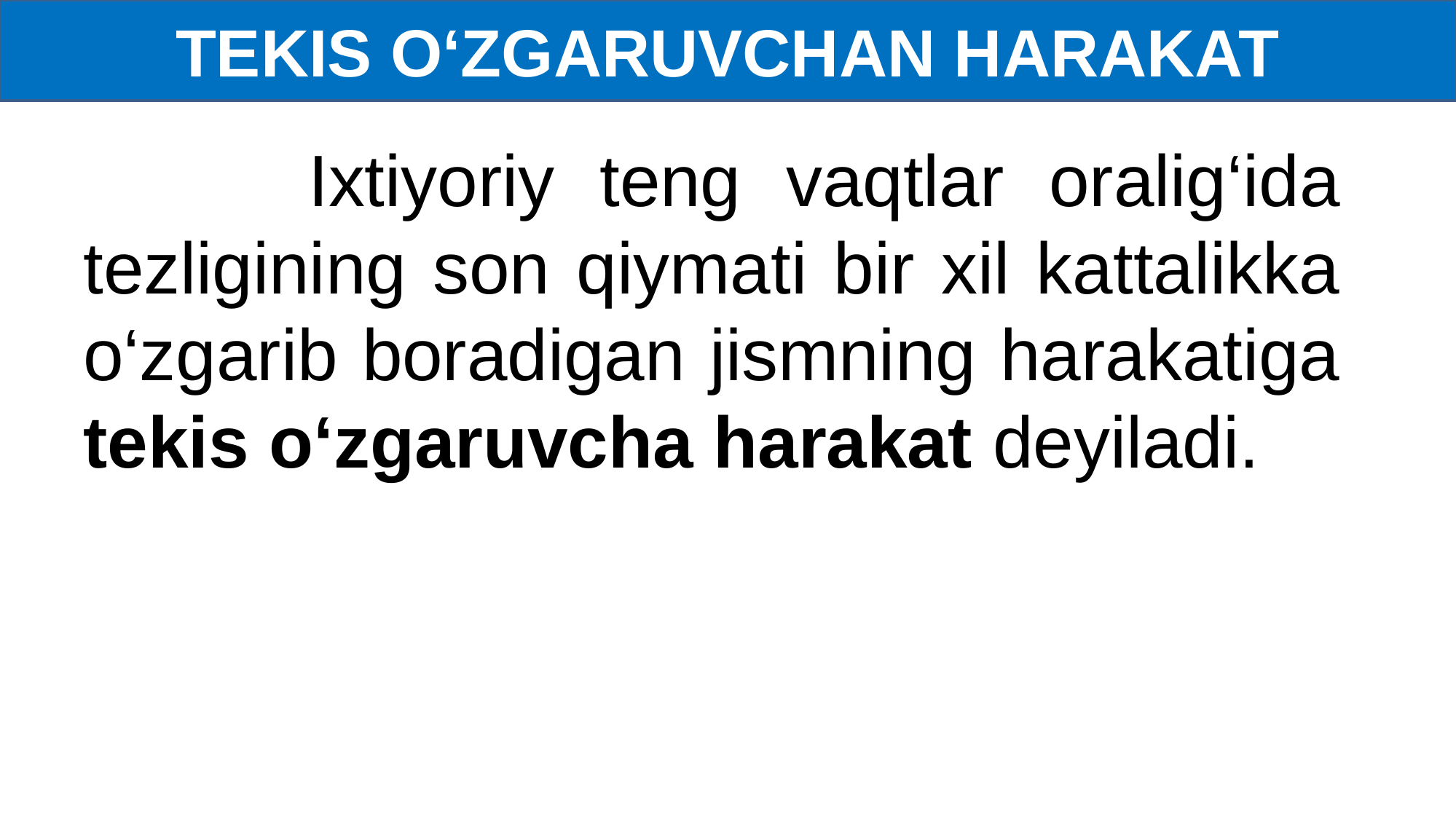

TEKIS O‘ZGARUVCHAN HARAKAT
     Ixtiyoriy teng vaqtlar oralig‘ida tezligining son qiymati bir xil kattalikka o‘zgarib boradigan jismning harakatiga tekis o‘zgaruvcha harakat deyiladi.